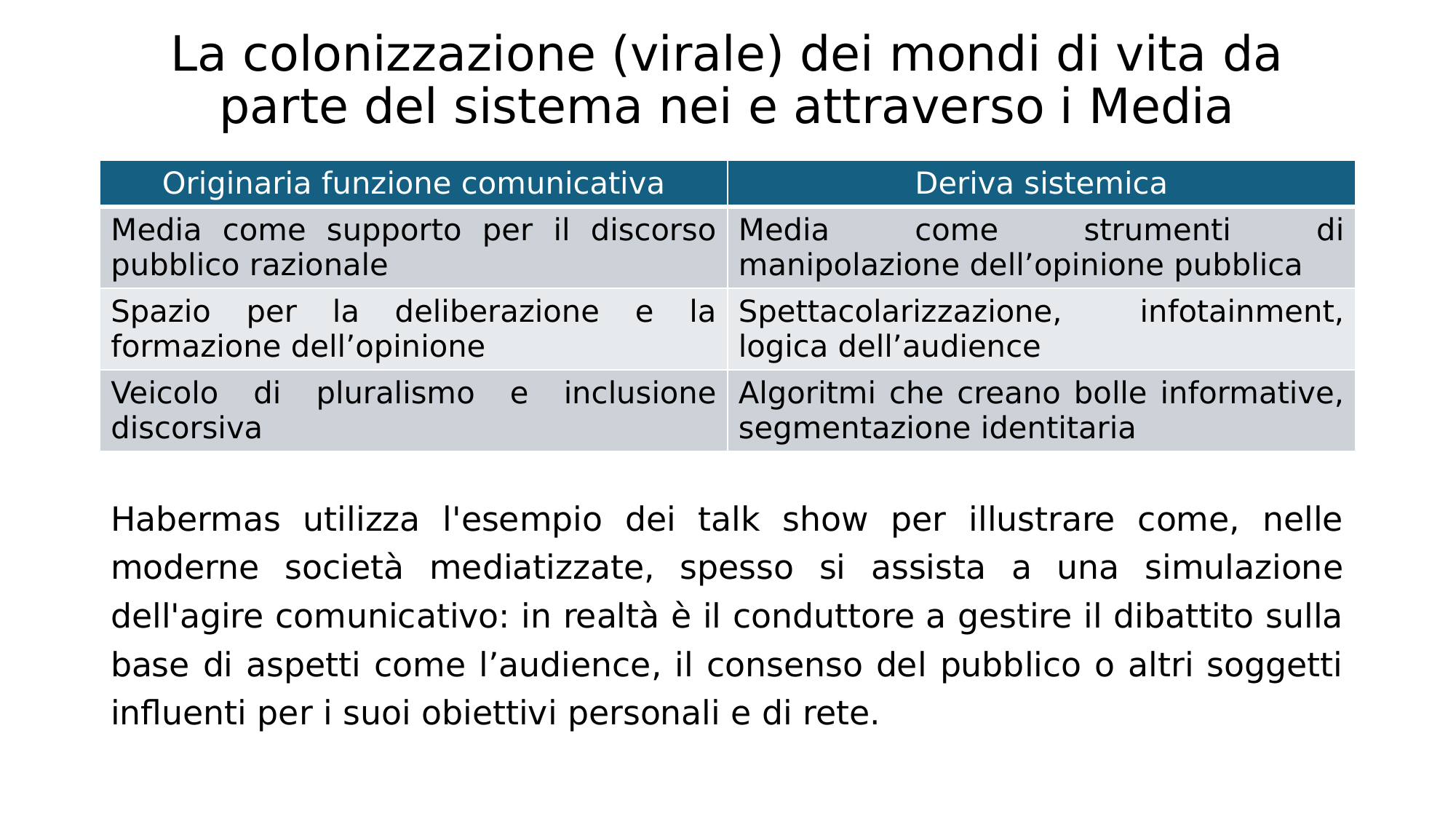

# La colonizzazione (virale) dei mondi di vita da parte del sistema nei e attraverso i Media
| Originaria funzione comunicativa | Deriva sistemica |
| --- | --- |
| Media come supporto per il discorso pubblico razionale | Media come strumenti di manipolazione dell’opinione pubblica |
| Spazio per la deliberazione e la formazione dell’opinione | Spettacolarizzazione, infotainment, logica dell’audience |
| Veicolo di pluralismo e inclusione discorsiva | Algoritmi che creano bolle informative, segmentazione identitaria |
Habermas utilizza l'esempio dei talk show per illustrare come, nelle moderne società mediatizzate, spesso si assista a una simulazione dell'agire comunicativo: in realtà è il conduttore a gestire il dibattito sulla base di aspetti come l’audience, il consenso del pubblico o altri soggetti influenti per i suoi obiettivi personali e di rete.